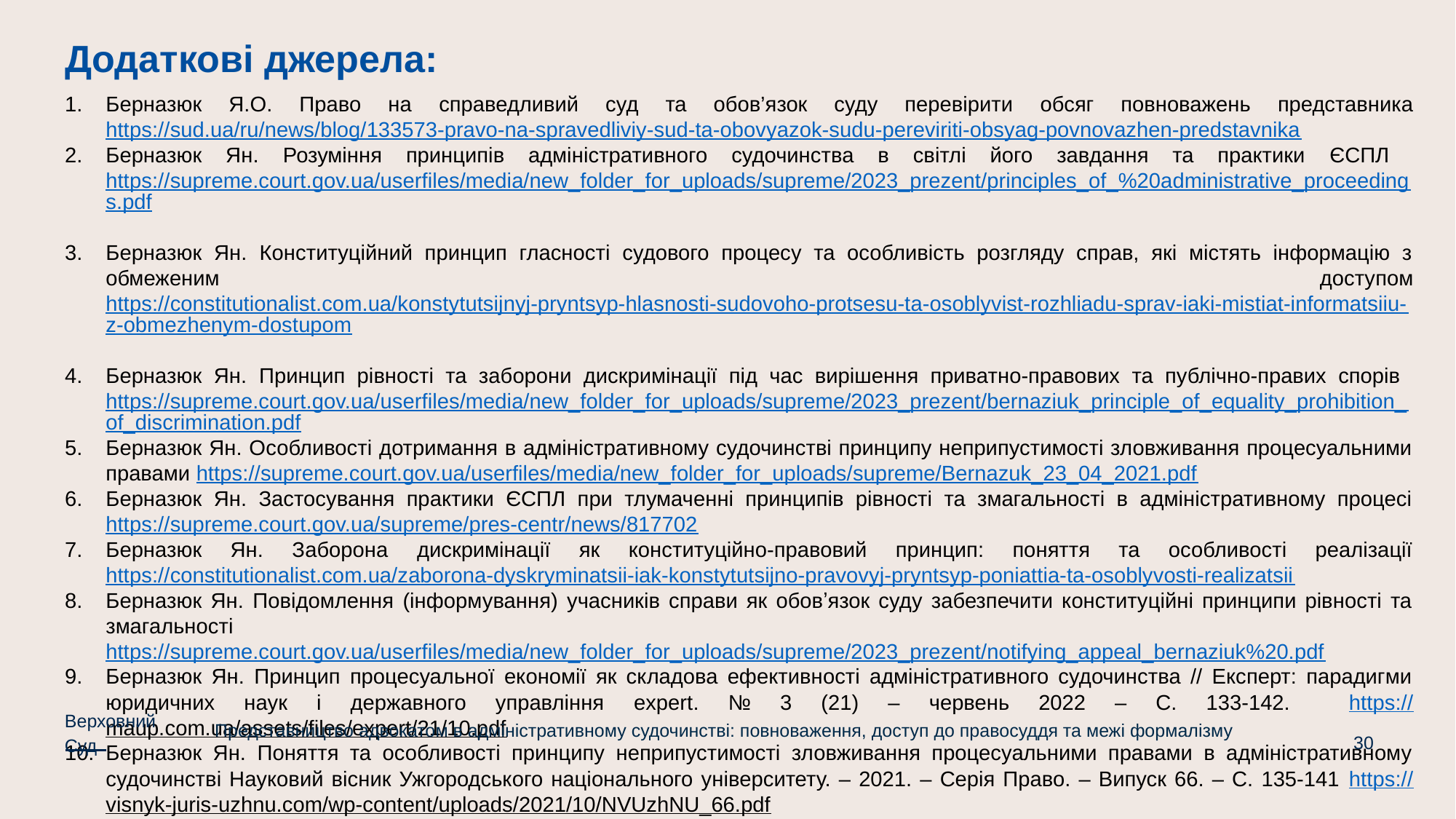

# Додаткові джерела:
Берназюк Я.О. Право на справедливий суд та обов’язок суду перевірити обсяг повноважень представника https://sud.ua/ru/news/blog/133573-pravo-na-spravedliviy-sud-ta-obovyazok-sudu-pereviriti-obsyag-povnovazhen-predstavnika
Берназюк Ян. Розуміння принципів адміністративного судочинства в світлі його завдання та практики ЄСПЛ  https://supreme.court.gov.ua/userfiles/media/new_folder_for_uploads/supreme/2023_prezent/principles_of_%20administrative_proceedings.pdf
Берназюк Ян. Конституційний принцип гласності судового процесу та особливість розгляду справ, які містять інформацію з обмеженим доступом https://constitutionalist.com.ua/konstytutsijnyj-pryntsyp-hlasnosti-sudovoho-protsesu-ta-osoblyvist-rozhliadu-sprav-iaki-mistiat-informatsiiu-z-obmezhenym-dostupom
Берназюк Ян. Принцип рівності та заборони дискримінації під час вирішення приватно-правових та публічно-правих спорів  https://supreme.court.gov.ua/userfiles/media/new_folder_for_uploads/supreme/2023_prezent/bernaziuk_principle_of_equality_prohibition_of_discrimination.pdf
Берназюк Ян. Особливості дотримання в адміністративному судочинстві принципу неприпустимості зловживання процесуальними правами https://supreme.court.gov.ua/userfiles/media/new_folder_for_uploads/supreme/Bernazuk_23_04_2021.pdf
Берназюк Ян. Застосування практики ЄСПЛ при тлумаченні принципів рівності та змагальності в адміністративному процесі https://supreme.court.gov.ua/supreme/pres-centr/news/817702
Берназюк Ян. Заборона дискримінації як конституційно-правовий принцип: поняття та особливості реалізації https://constitutionalist.com.ua/zaborona-dyskryminatsii-iak-konstytutsijno-pravovyj-pryntsyp-poniattia-ta-osoblyvosti-realizatsii
Берназюк Ян. Повідомлення (інформування) учасників справи як обовʼязок суду забезпечити конституційні принципи рівності та змагальності https://supreme.court.gov.ua/userfiles/media/new_folder_for_uploads/supreme/2023_prezent/notifying_appeal_bernaziuk%20.pdf
Берназюк Ян. Принцип процесуальної економії як складова ефективності адміністративного судочинства // Експерт: парадигми юридичних наук і державного управління expert. № 3 (21) – червень 2022 – С. 133-142.  https://maup.com.ua/assets/files/expert/21/10.pdf
Берназюк Ян. Поняття та особливості принципу неприпустимості зловживання процесуальними правами в адміністративному судочинстві Науковий вісник Ужгородського національного університету. – 2021. – Серія Право. – Випуск 66. – С. 135-141 https://visnyk-juris-uzhnu.com/wp-content/uploads/2021/10/NVUzhNU_66.pdf

Верховний Суд
Представництво адвокатом в адміністративному судочинстві: повноваження, доступ до правосуддя та межі формалізму
30